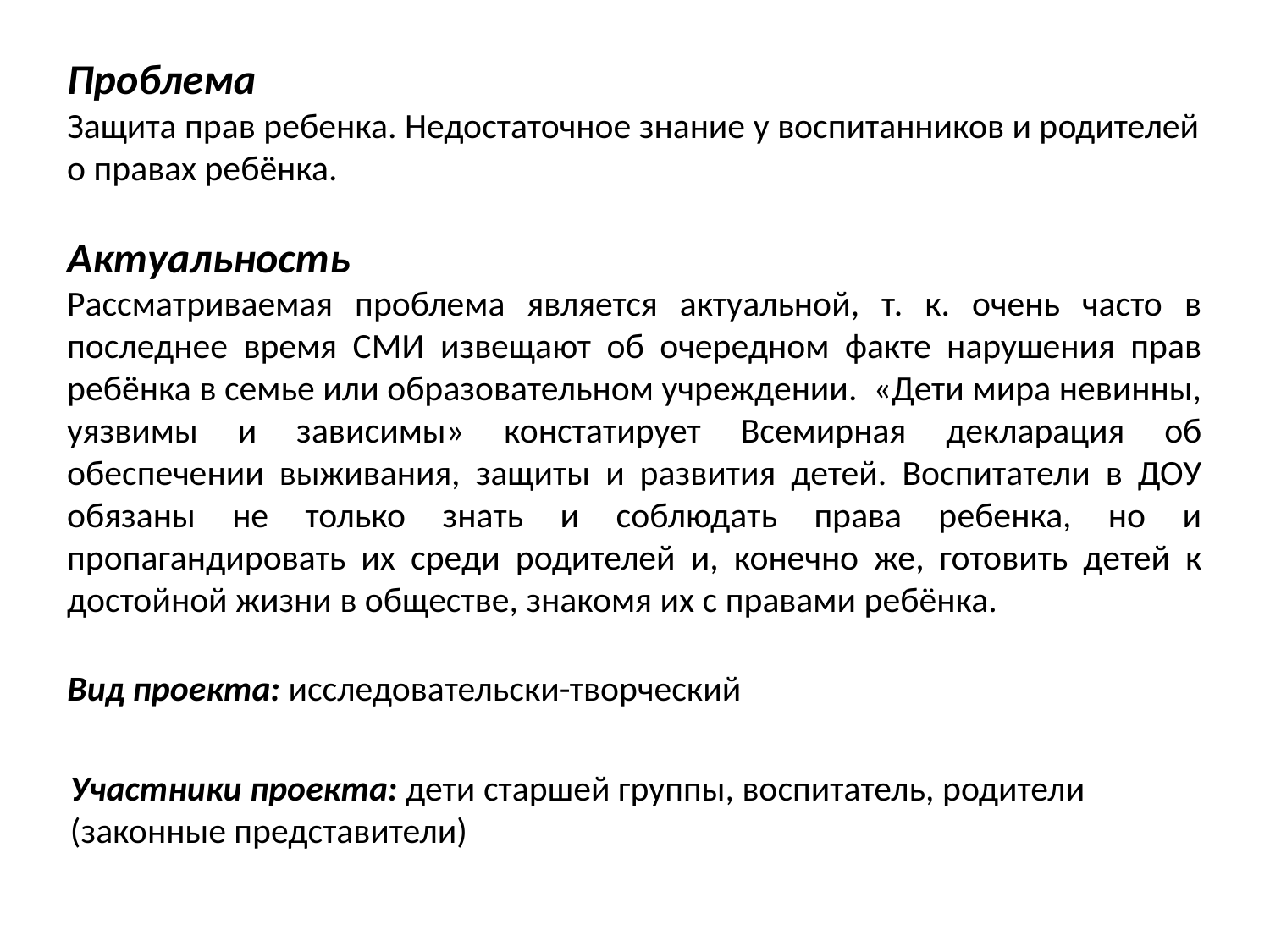

Проблема
Защита прав ребенка. Недостаточное знание у воспитанников и родителей о правах ребёнка.

Актуальность
Рассматриваемая проблема является актуальной, т. к. очень часто в последнее время СМИ извещают об очередном факте нарушения прав ребёнка в семье или образовательном учреждении.  «Дети мира невинны, уязвимы и зависимы» констатирует Всемирная декларация об обеспечении выживания, защиты и развития детей. Воспитатели в ДОУ обязаны не только знать и соблюдать права ребенка, но и пропагандировать их среди родителей и, конечно же, готовить детей к достойной жизни в обществе, знакомя их с правами ребёнка.
Вид проекта: исследовательски-творческий
Участники проекта: дети старшей группы, воспитатель, родители (законные представители)